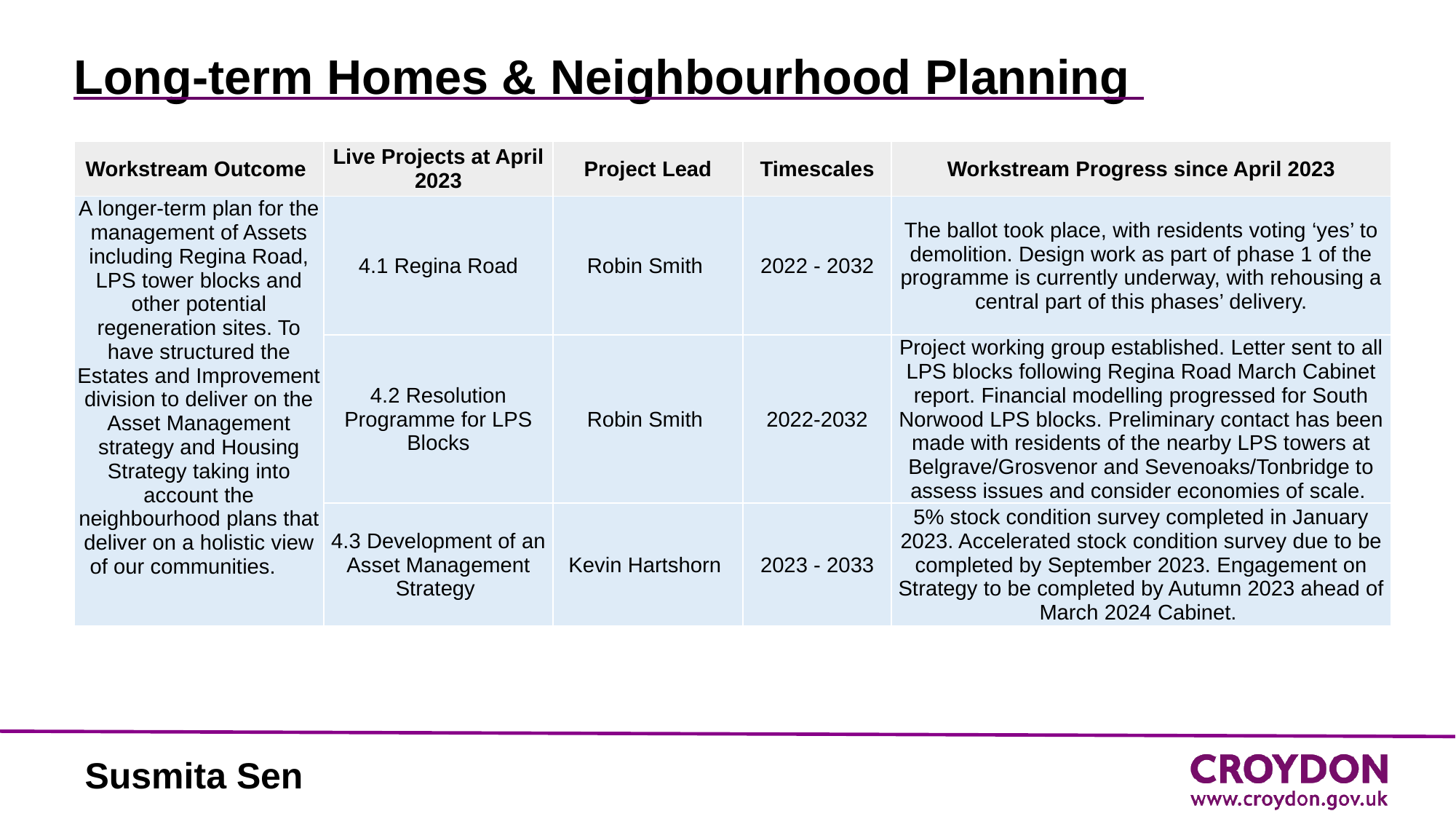

# Long-term Homes & Neighbourhood Planning
| Workstream Outcome | Live Projects at April 2023 | Project Lead | Timescales | Workstream Progress since April 2023 |
| --- | --- | --- | --- | --- |
| A longer-term plan for the management of Assets including Regina Road, LPS tower blocks and other potential regeneration sites. To have structured the Estates and Improvement division to deliver on the Asset Management strategy and Housing Strategy taking into account the neighbourhood plans that deliver on a holistic view of our communities. | 4.1 Regina Road | Robin Smith | 2022 - 2032 | The ballot took place, with residents voting ‘yes’ to demolition. Design work as part of phase 1 of the programme is currently underway, with rehousing a central part of this phases’ delivery. |
|  | 4.2 Resolution Programme for LPS Blocks | Robin Smith | 2022-2032 | Project working group established. Letter sent to all LPS blocks following Regina Road March Cabinet report. Financial modelling progressed for South Norwood LPS blocks. Preliminary contact has been made with residents of the nearby LPS towers at Belgrave/Grosvenor and Sevenoaks/Tonbridge to assess issues and consider economies of scale. |
|  | 4.3 Development of an Asset Management Strategy | Kevin Hartshorn | 2023 - 2033 | 5% stock condition survey completed in January 2023. Accelerated stock condition survey due to be completed by September 2023. Engagement on Strategy to be completed by Autumn 2023 ahead of March 2024 Cabinet. |
Susmita Sen